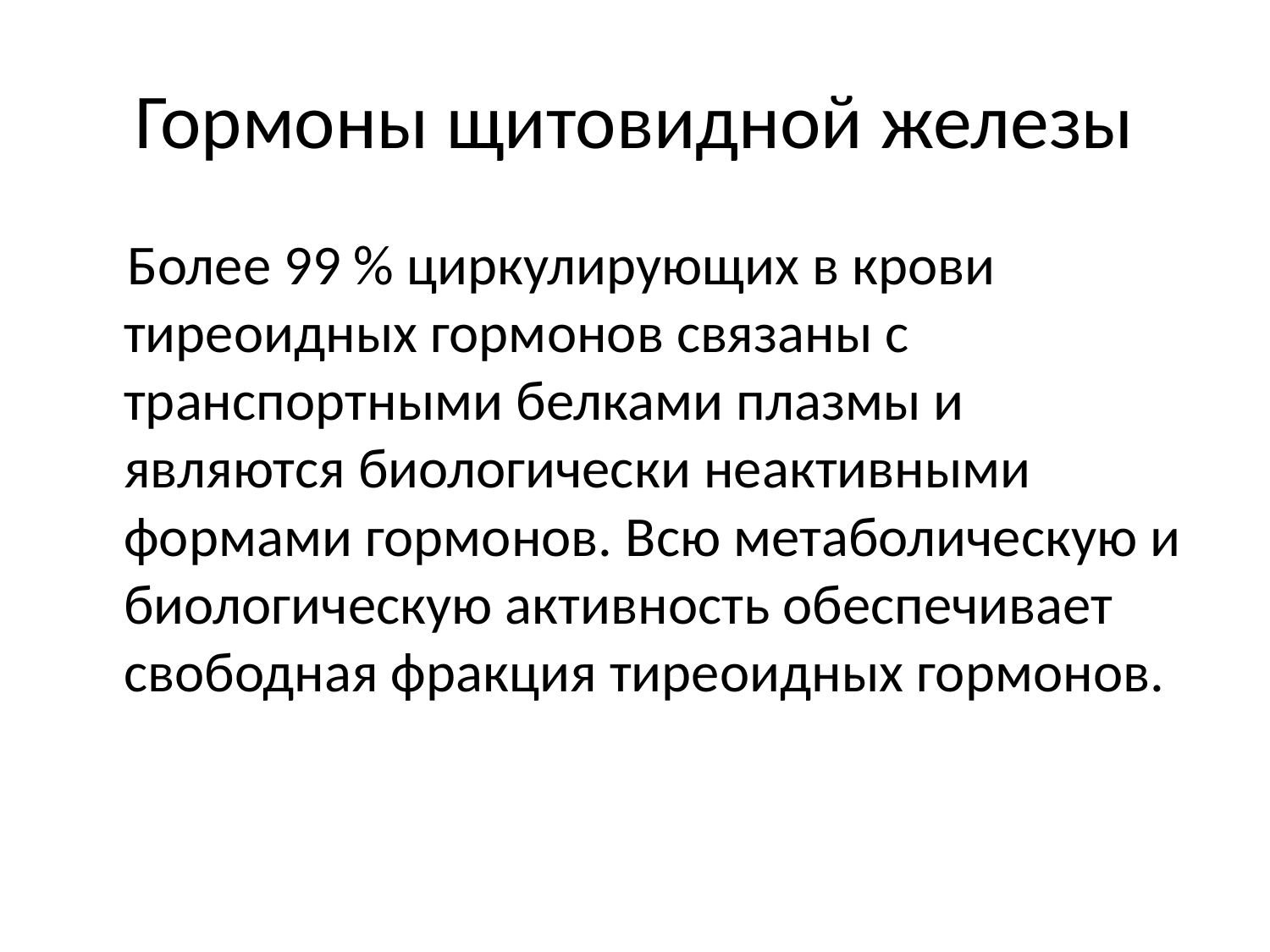

# Гормоны щитовидной железы
    Более 99 % циркулирующих в крови тиреоидных гормонов связаны с транспортными белками плазмы и являются биологически неактивными формами гормонов. Всю метаболическую и биологическую активность обеспечивает свободная фракция тиреоидных гормонов.